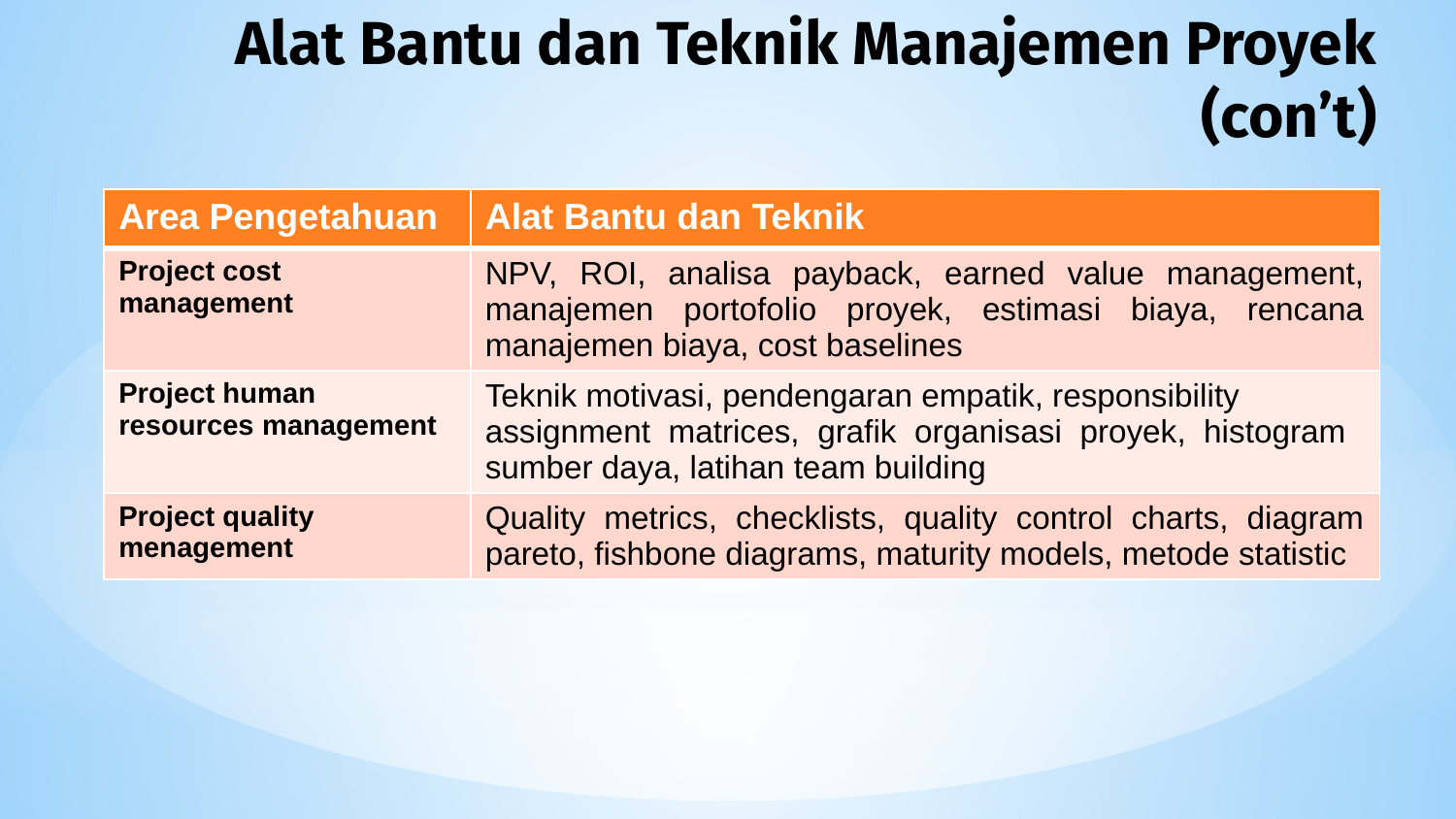

# Alat Bantu dan Teknik Manajemen Proyek (con’t)
| Area Pengetahuan | Alat Bantu dan Teknik |
| --- | --- |
| Project cost management | NPV, ROI, analisa payback, earned value management, manajemen portofolio proyek, estimasi biaya, rencana manajemen biaya, cost baselines |
| Project human resources management | Teknik motivasi, pendengaran empatik, responsibility assignment matrices, grafik organisasi proyek, histogram sumber daya, latihan team building |
| Project quality menagement | Quality metrics, checklists, quality control charts, diagram pareto, fishbone diagrams, maturity models, metode statistic |